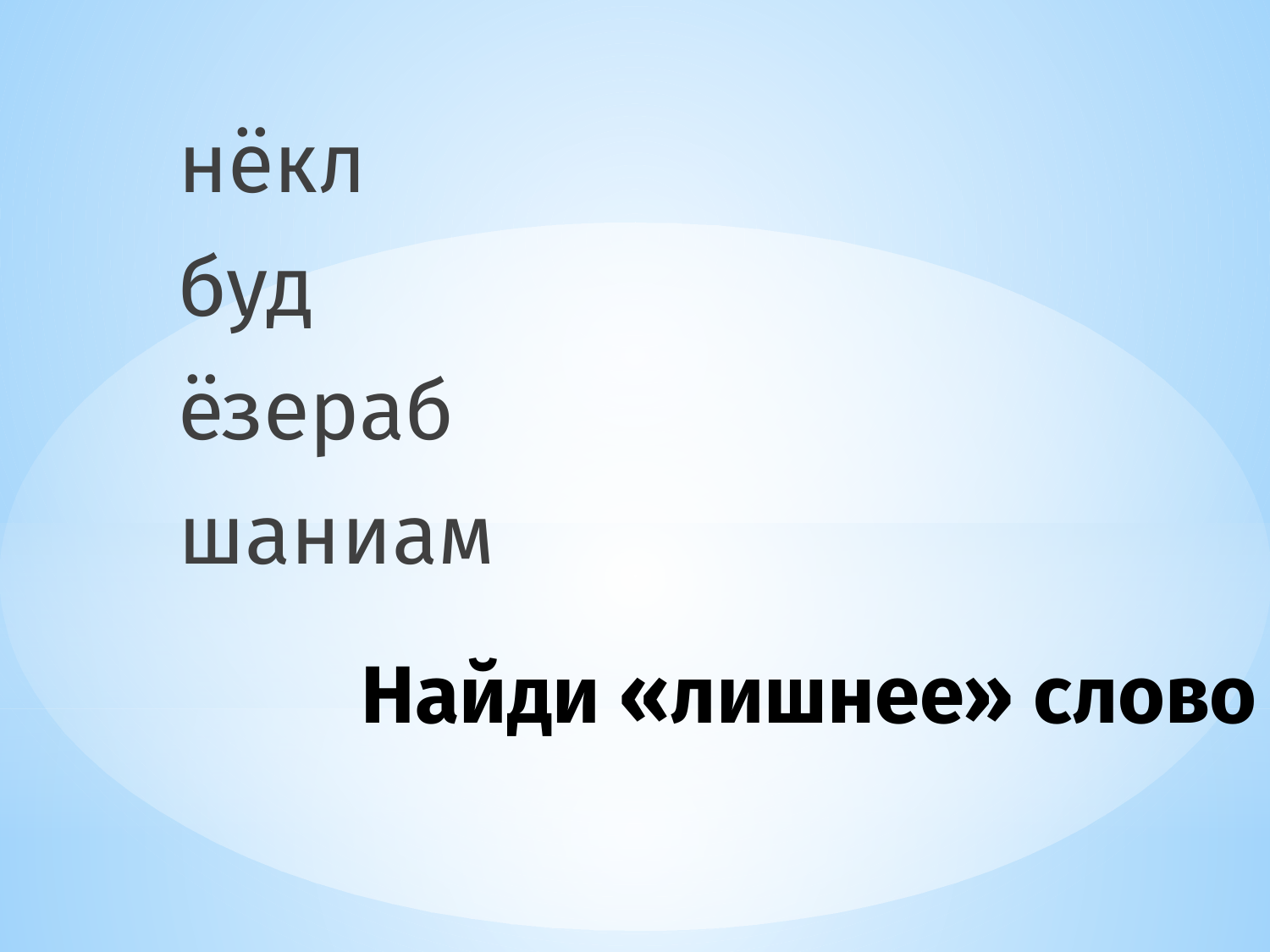

нёкл
буд
ёзераб
шаниам
# Найди «лишнее» слово